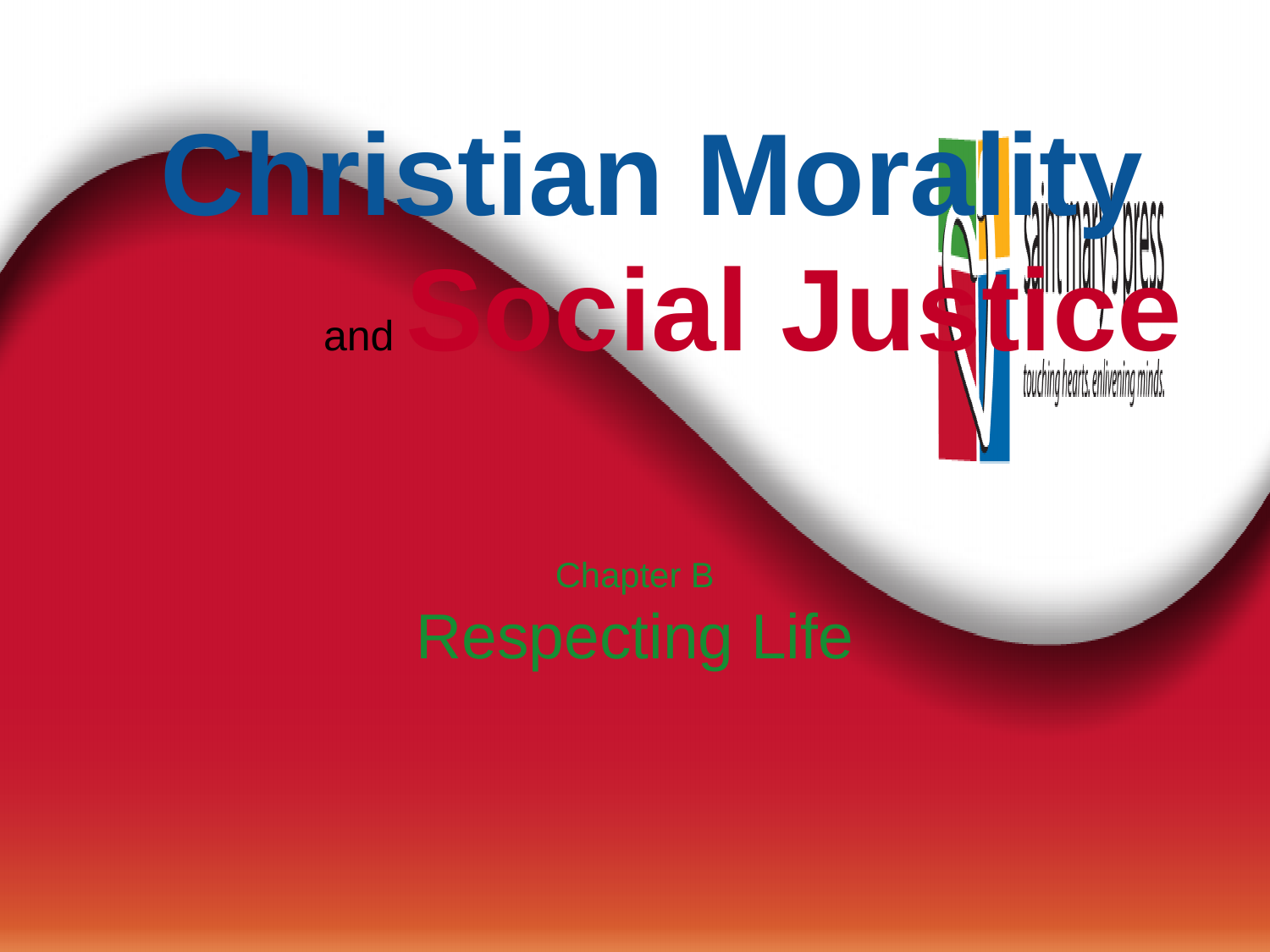

Christian Morality
and Social Justice
Chapter B
Respecting Life